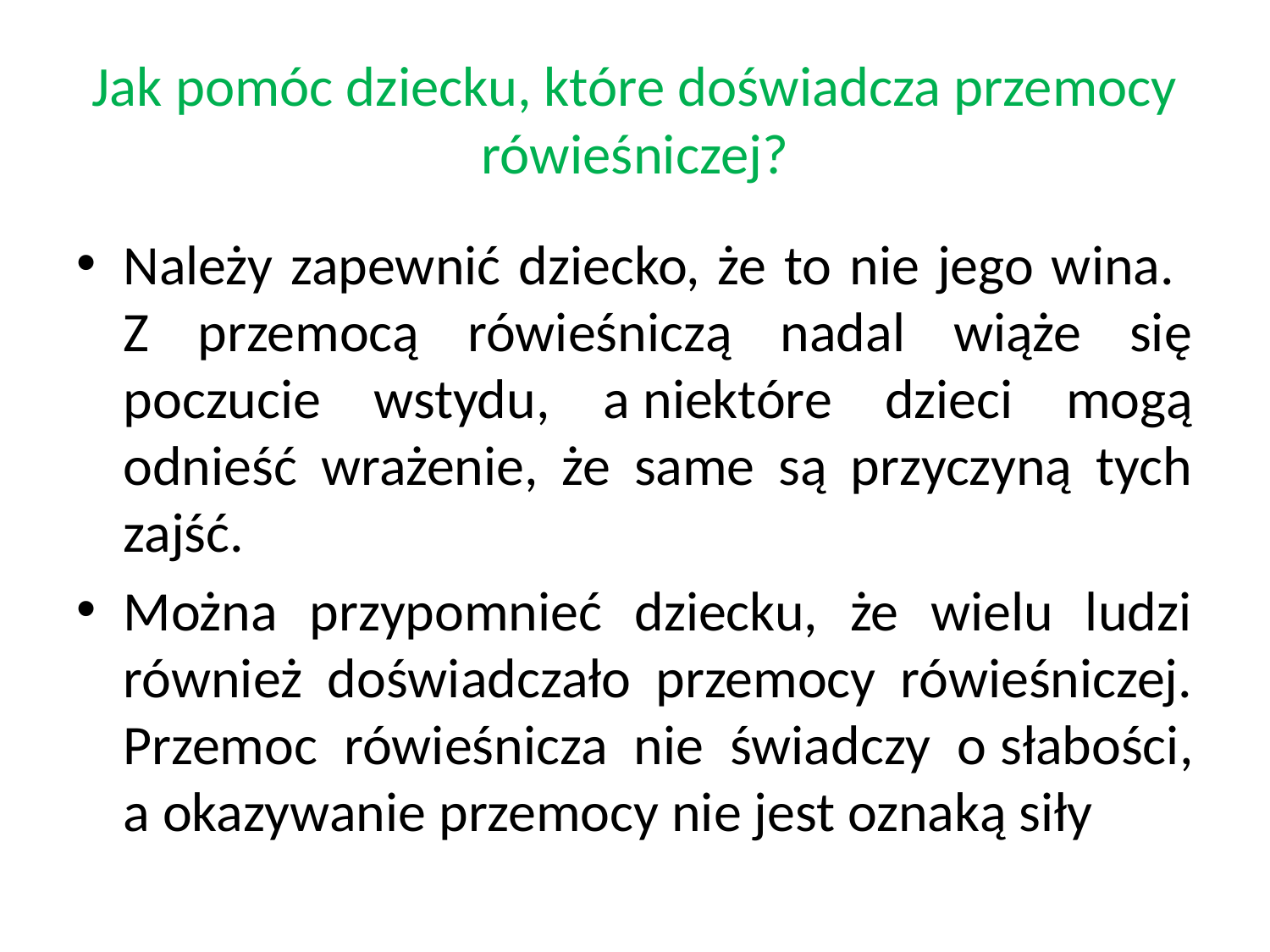

# Jak pomóc dziecku, które doświadcza przemocy rówieśniczej?
Należy zapewnić dziecko, że to nie jego wina.
Z przemocą rówieśniczą nadal wiąże się poczucie wstydu, a niektóre dzieci mogą odnieść wrażenie, że same są przyczyną tych zajść.
Można przypomnieć dziecku, że wielu ludzi również doświadczało przemocy rówieśniczej. Przemoc rówieśnicza nie świadczy o słabości, a okazywanie przemocy nie jest oznaką siły